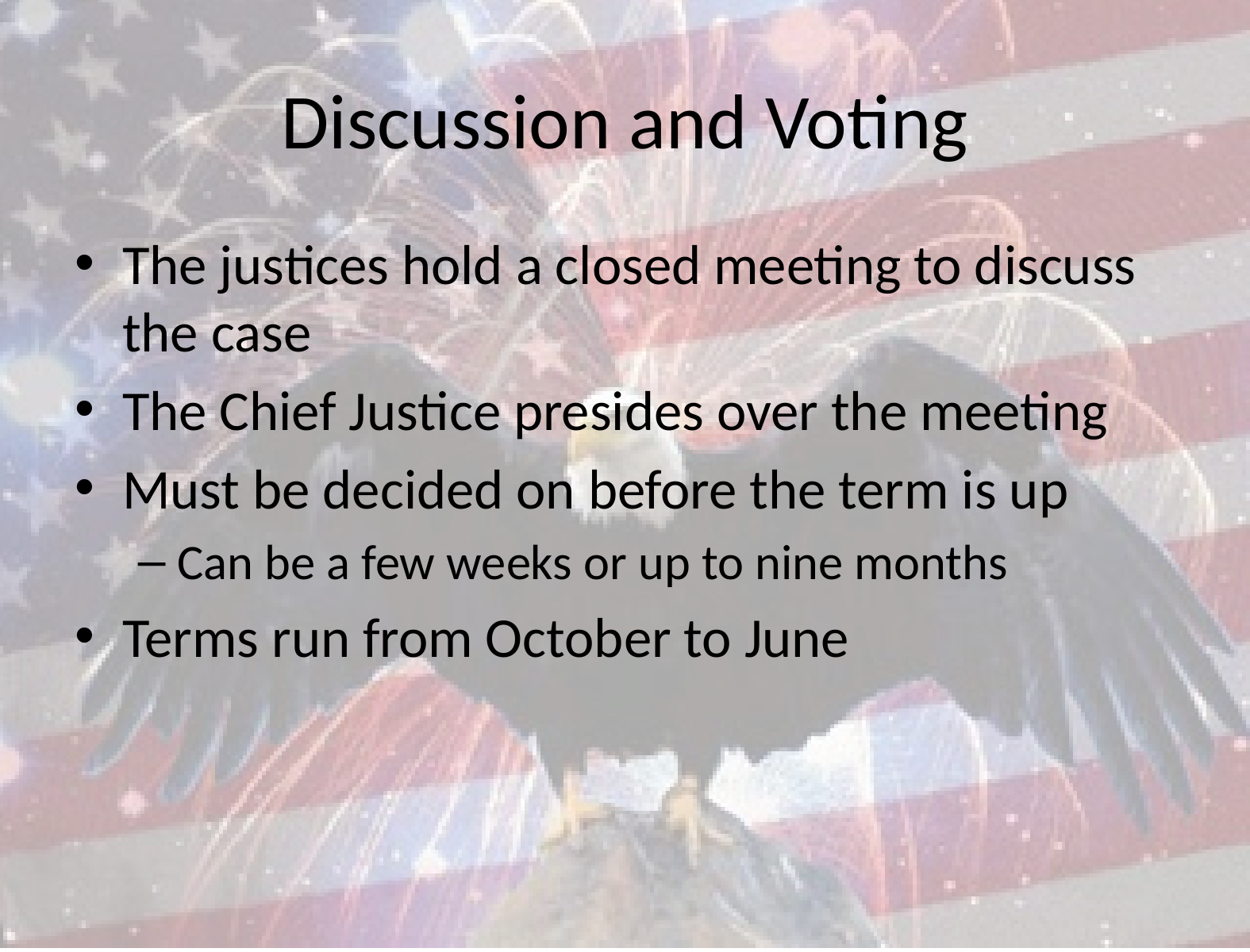

# Discussion and Voting
The justices hold a closed meeting to discuss the case
The Chief Justice presides over the meeting
Must be decided on before the term is up
Can be a few weeks or up to nine months
Terms run from October to June